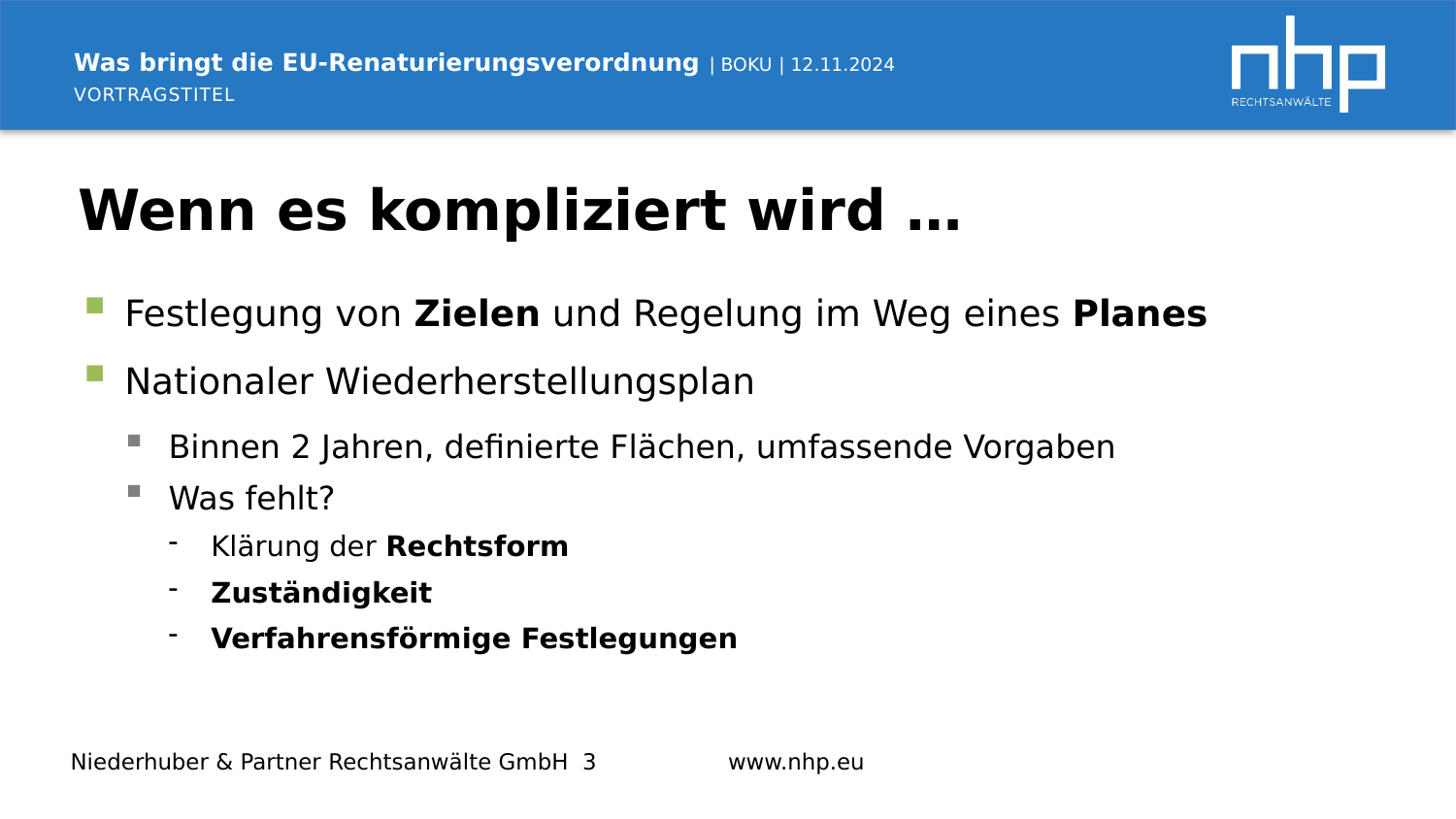

# Wenn es kompliziert wird …
Festlegung von Zielen und Regelung im Weg eines Planes
Nationaler Wiederherstellungsplan
Binnen 2 Jahren, definierte Flächen, umfassende Vorgaben
Was fehlt?
Klärung der Rechtsform
Zuständigkeit
Verfahrensförmige Festlegungen